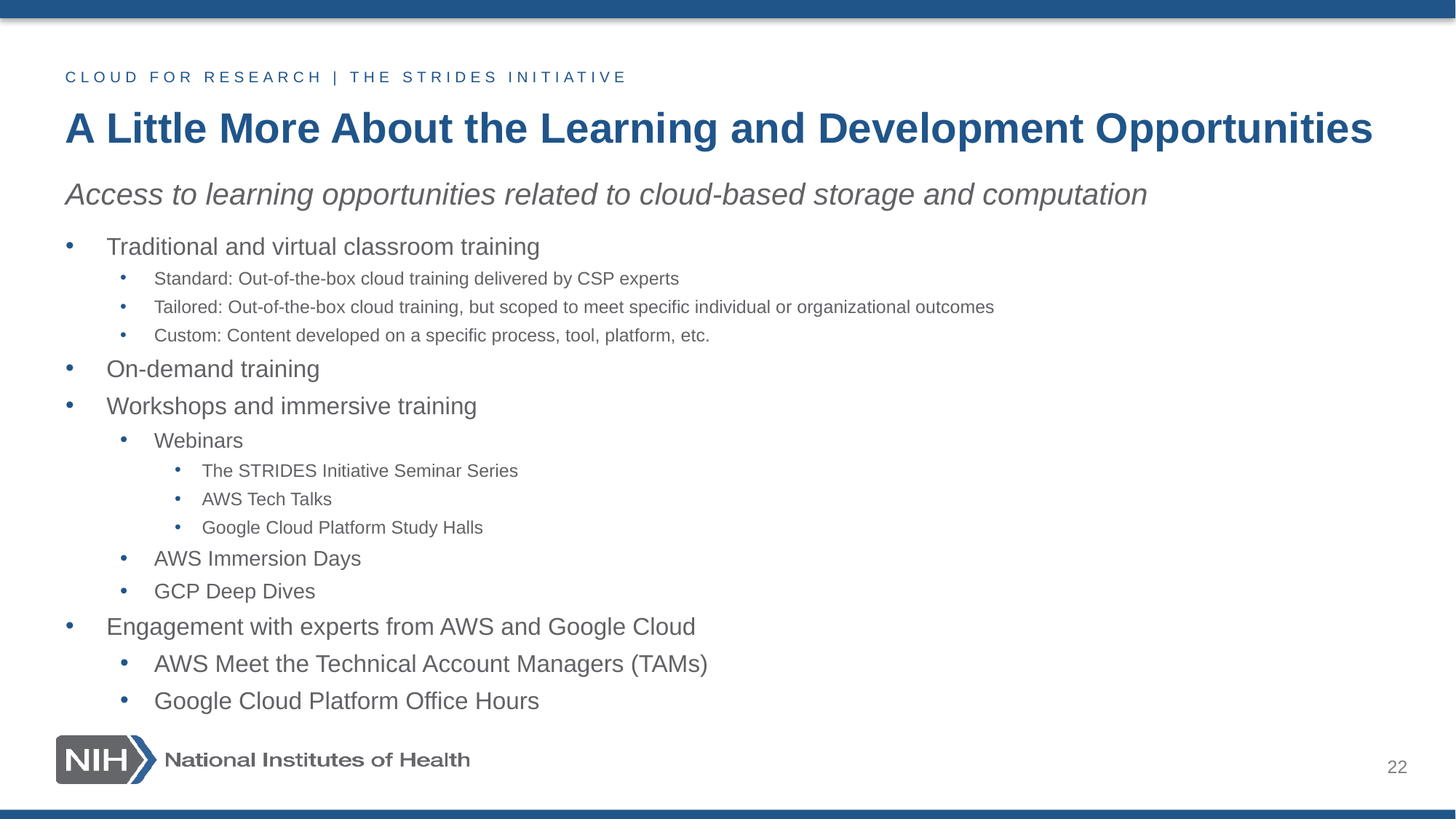

CLOUD FOR RESEARCH | THE STRIDES INITIATIVE
# A Little More About the Learning and Development Opportunities
Access to learning opportunities related to cloud-based storage and computation
Traditional and virtual classroom training
Standard: Out-of-the-box cloud training delivered by CSP experts
Tailored: Out-of-the-box cloud training, but scoped to meet specific individual or organizational outcomes
Custom: Content developed on a specific process, tool, platform, etc.
On-demand training
Workshops and immersive training
Webinars
The STRIDES Initiative Seminar Series
AWS Tech Talks
Google Cloud Platform Study Halls
AWS Immersion Days
GCP Deep Dives
Engagement with experts from AWS and Google Cloud
AWS Meet the Technical Account Managers (TAMs)
Google Cloud Platform Office Hours
22